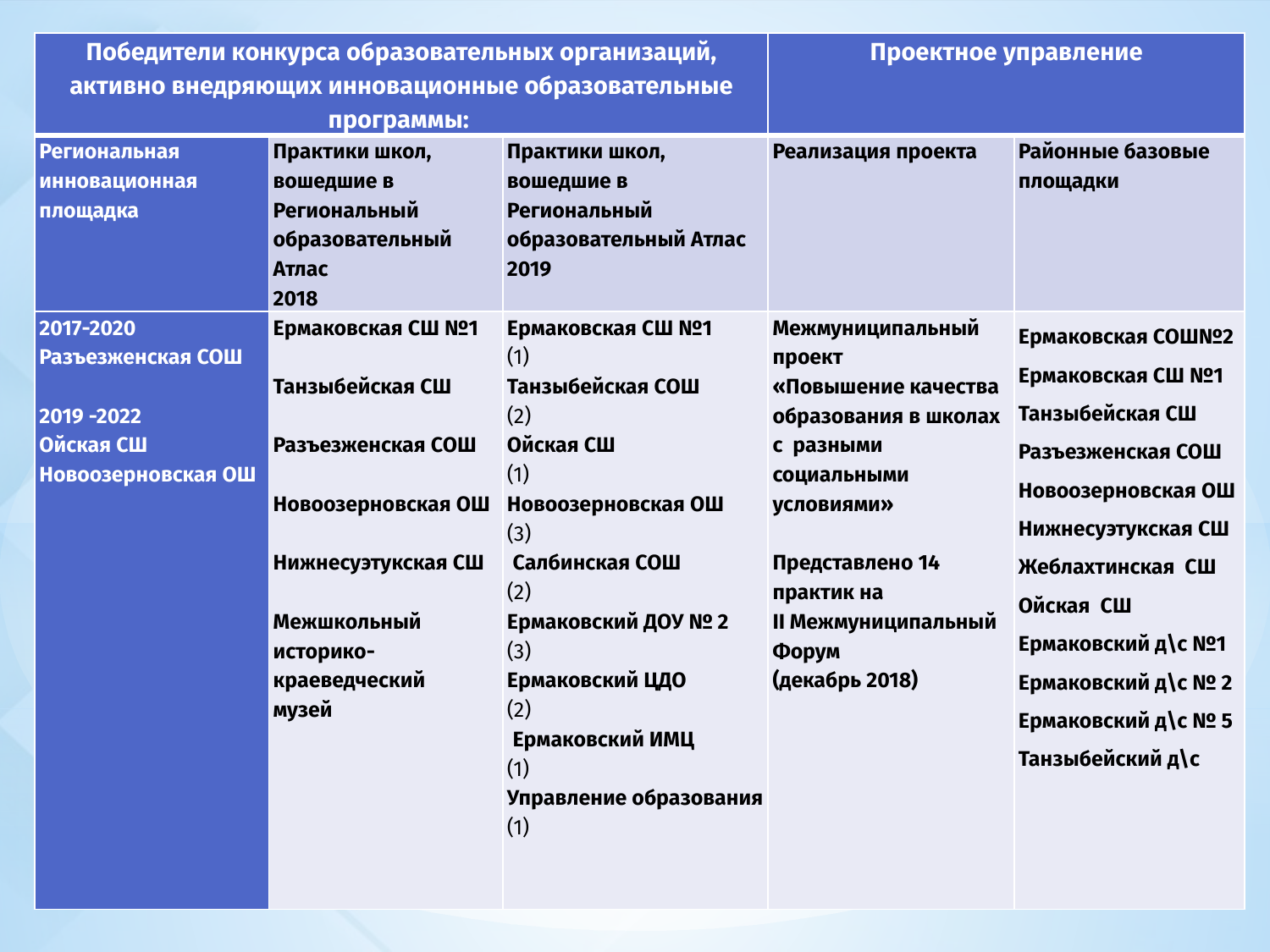

| Победители конкурса образовательных организаций, активно внедряющих инновационные образовательные программы: |  |  | Проектное управление |  |
| --- | --- | --- | --- | --- |
| Региональная инновационная площадка | Практики школ, вошедшие в Региональный образовательный Атлас 2018 | Практики школ, вошедшие в Региональный образовательный Атлас 2019 | Реализация проекта | Районные базовые площадки |
| 2017-2020 Разъезженская СОШ   2019 -2022 Ойская СШ Новоозерновская ОШ | Ермаковская СШ №1   Танзыбейская СШ   Разъезженская СОШ   Новоозерновская ОШ   Нижнесуэтукская СШ   Межшкольный историко-краеведческий музей | Ермаковская СШ №1 (1) Танзыбейская СОШ (2) Ойская СШ (1) Новоозерновская ОШ (3)  Салбинская СОШ (2) Ермаковский ДОУ № 2 (3) Ермаковский ЦДО (2)  Ермаковский ИМЦ (1) Управление образования (1) | Межмуниципальный проект «Повышение качества образования в школах с разными социальными условиями»   Представлено 14 практик на II Межмуниципальный Форум (декабрь 2018) | Ермаковская СОШ№2 Ермаковская СШ №1 Танзыбейская СШ Разъезженская СОШ Новоозерновская ОШ Нижнесуэтукская СШ Жеблахтинская СШ Ойская СШ Ермаковский д\с №1 Ермаковский д\с № 2 Ермаковский д\с № 5 Танзыбейский д\с |